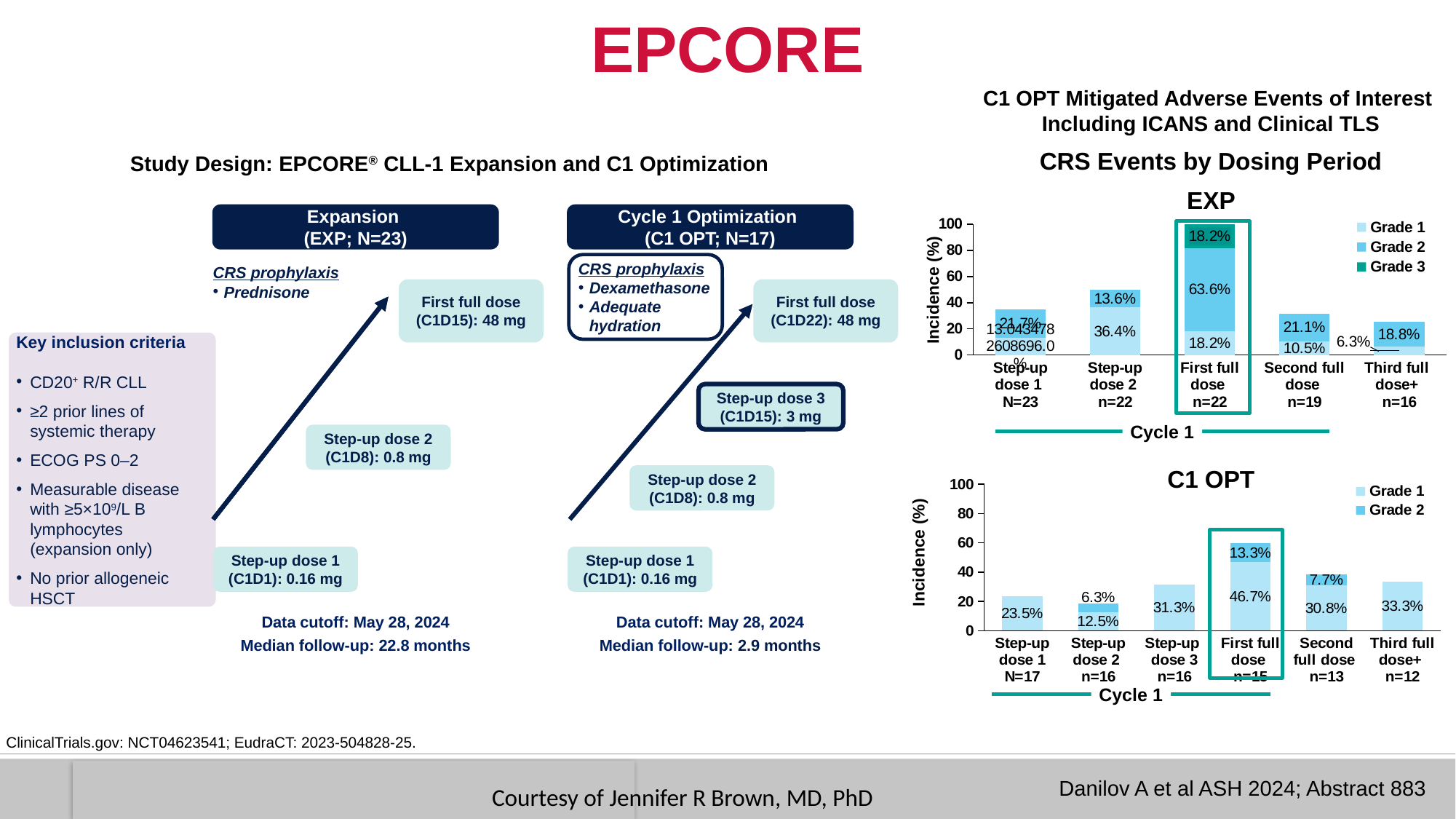

# EPCORE
C1 OPT Mitigated Adverse Events of Interest
Including ICANS and Clinical TLS
Study Design: EPCORE® CLL-1 Expansion and C1 Optimization
Expansion
(EXP; N=23)
Cycle 1 Optimization
(C1 OPT; N=17)
CRS prophylaxis
Dexamethasone
Adequate hydration
CRS prophylaxis
Prednisone
First full dose
(C1D15): 48 mg
First full dose (C1D22): 48 mg
Key inclusion criteria

CD20+ R/R CLL
≥2 prior lines of systemic therapy
ECOG PS 0–2
Measurable disease with ≥5×109/L B lymphocytes (expansion only)
No prior allogeneic HSCT
Step-up dose 3
(C1D15): 3 mg
Step-up dose 2
(C1D8): 0.8 mg
Step-up dose 2
(C1D8): 0.8 mg
Step-up dose 1
(C1D1): 0.16 mg
Step-up dose 1 (C1D1): 0.16 mg
Data cutoff: May 28, 2024
Median follow-up: 22.8 months
Data cutoff: May 28, 2024
Median follow-up: 2.9 months
CRS Events by Dosing Period
EXP

### Chart

| Category | Grade 1 | Grade 2 | Grade 3 |
|---|---|---|---|
| Step-up
dose 1
N=23 | 13.043478260869565 | 21.7 | 0.0 |
| Step-up
dose 2
n=22 | 36.4 | 13.6 | 0.0 |
| First full dose
n=22 | 18.2 | 63.6 | 18.2 |
| Second full dose
n=19 | 10.5 | 21.1 | 0.0 |
| Third full
dose+
n=16 | 6.3 | 18.8 | 0.0 |
Incidence (%)
Cycle 1
C1 OPT

### Chart

| Category | Grade 1 | Grade 2 |
|---|---|---|
| Step-up
dose 1
N=17 | 23.5 | None |
| Step-up
dose 2
n=16 | 12.5 | 6.3 |
| Step-up
dose 3
n=16 | 31.3 | None |
| First full dose
n=15 | 46.7 | 13.3 |
| Second full dose
n=13 | 30.8 | 7.7 |
| Third full dose+
n=12 | 33.3 | None |
Incidence (%)
Cycle 1
ClinicalTrials.gov: NCT04623541; EudraCT: 2023-504828-25.
Danilov A et al ASH 2024; Abstract 883
Courtesy of Jennifer R Brown, MD, PhD